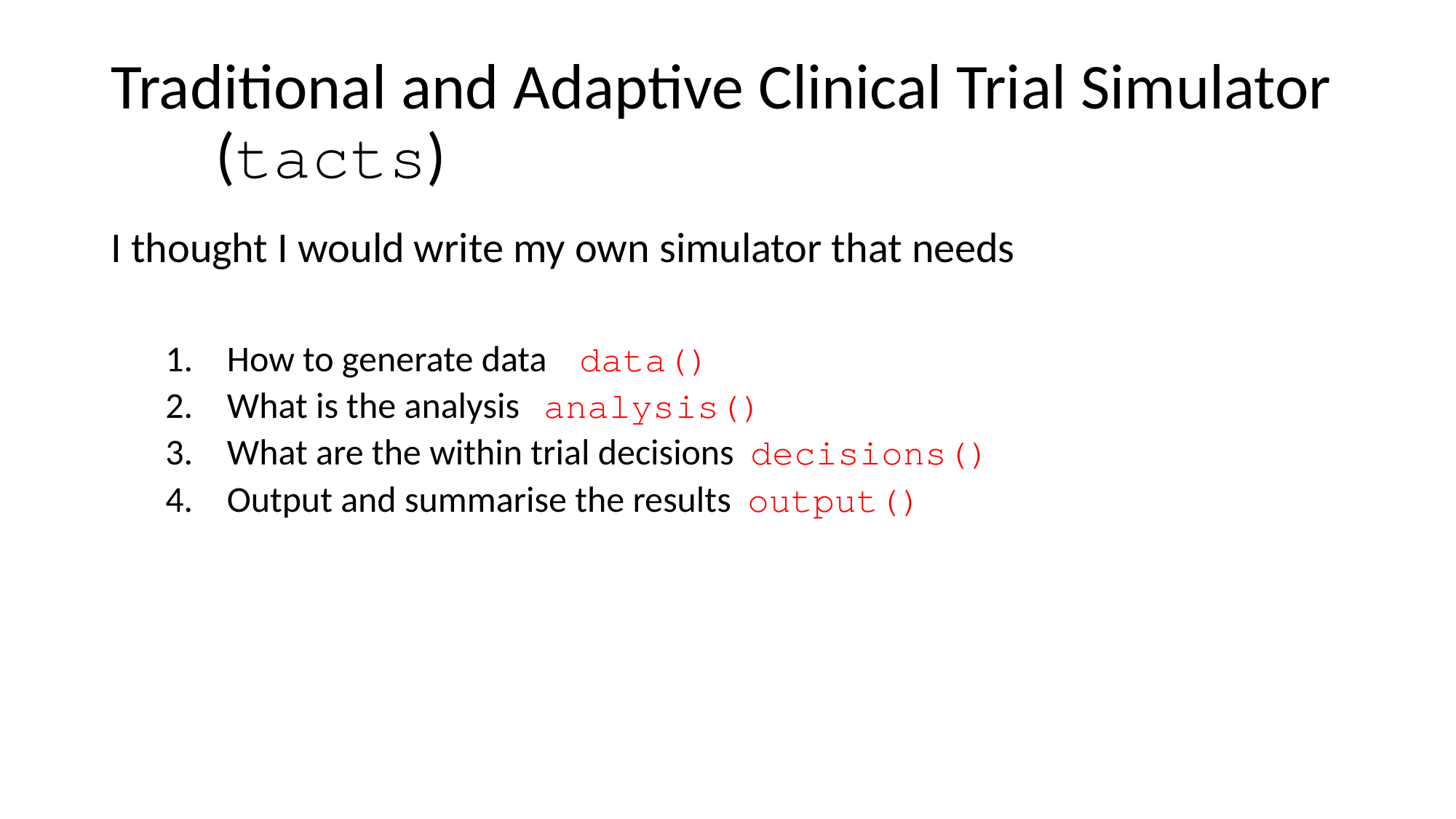

# Traditional and Adaptive Clinical Trial Simulator (tacts)
I thought I would write my own simulator that needs

How to generate data    data()
What is the analysis   analysis()
What are the within trial decisions  decisions()
Output and summarise the results  output()